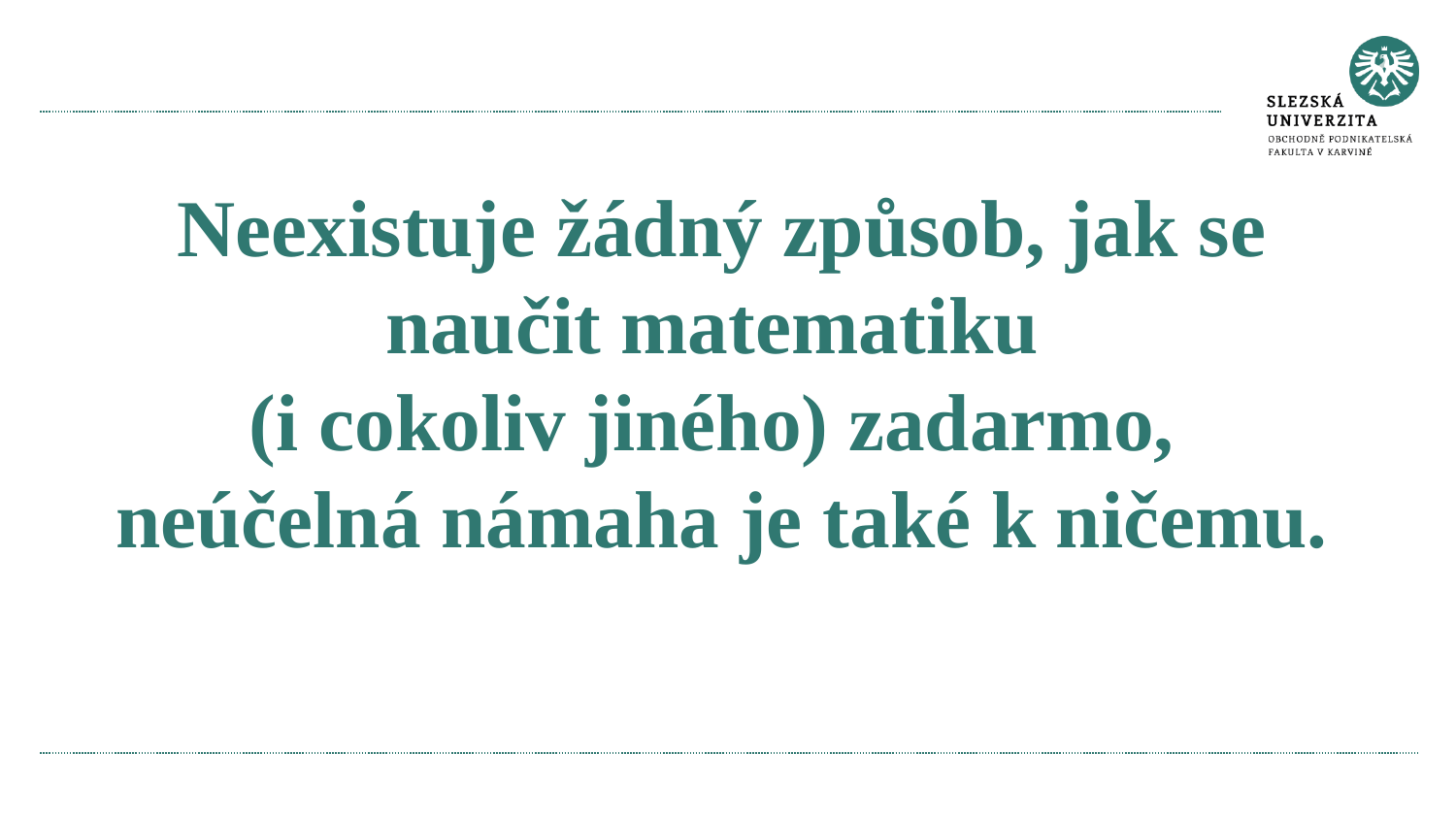

Neexistuje žádný způsob, jak se naučit matematiku
(i cokoliv jiného) zadarmo,
neúčelná námaha je také k ničemu.